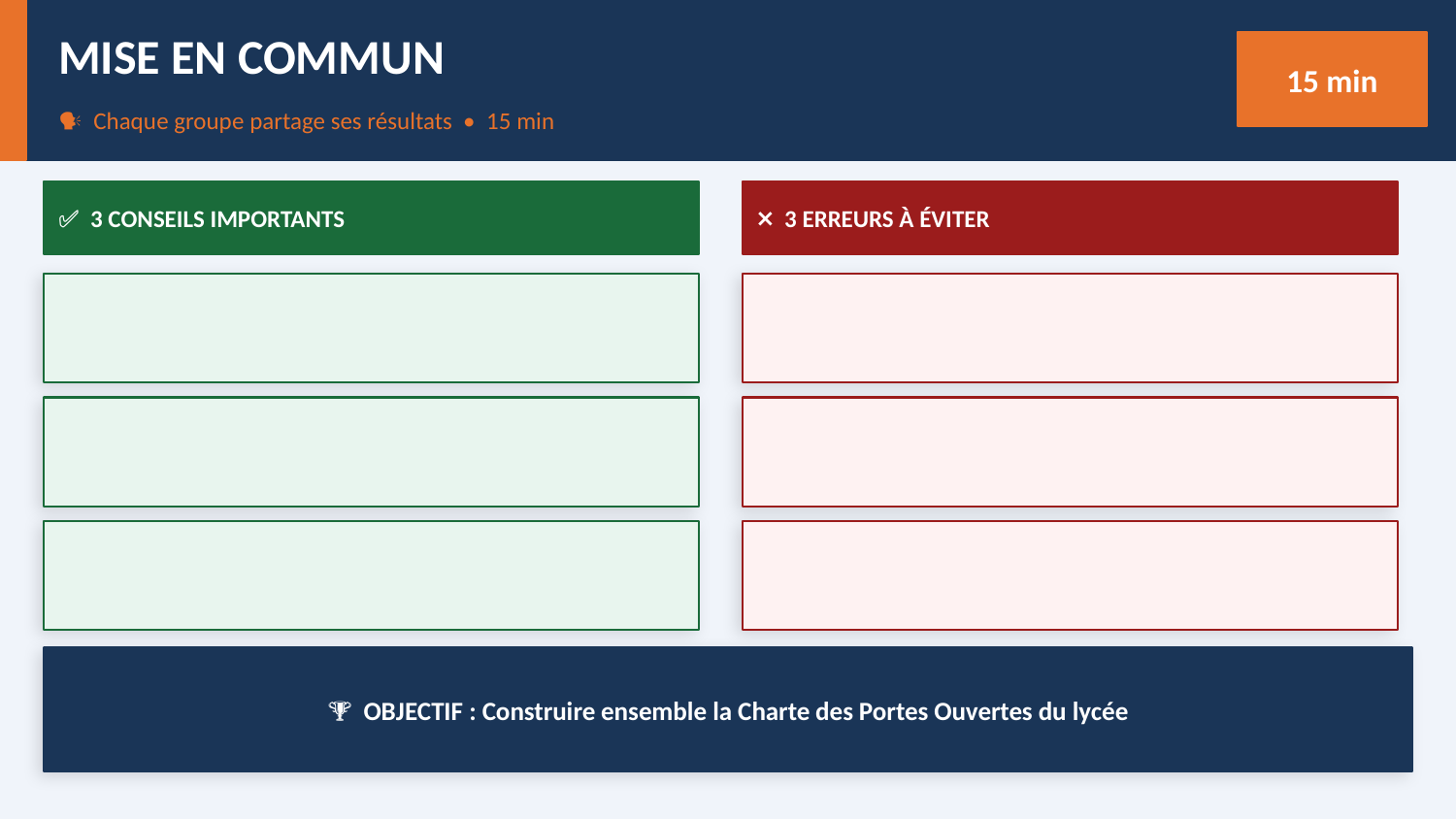

MISE EN COMMUN

15 min
🗣️  Chaque groupe partage ses résultats  •  15 min

✅  3 CONSEILS IMPORTANTS

❌  3 ERREURS À ÉVITER

🏆  OBJECTIF : Construire ensemble la Charte des Portes Ouvertes du lycée